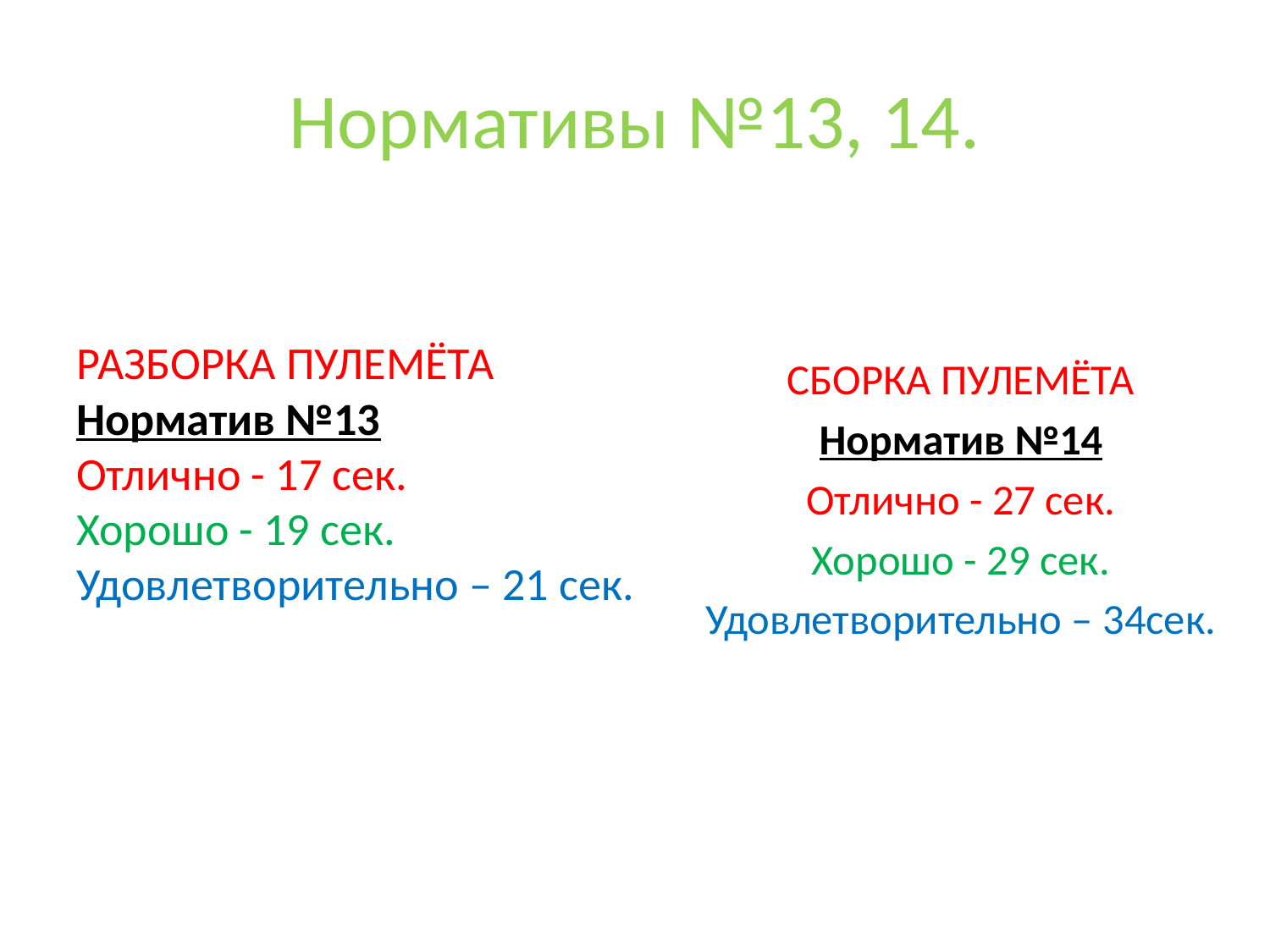

# Нормативы №13, 14.

РАЗБОРКА ПУЛЕМЁТА
Норматив №13
Отлично - 17 сек.
Хорошо - 19 сек.
Удовлетворительно – 21 сек.

СБОРКА ПУЛЕМЁТА
Норматив №14
Отлично - 27 сек.
Хорошо - 29 сек.
Удовлетворительно – 34сек.